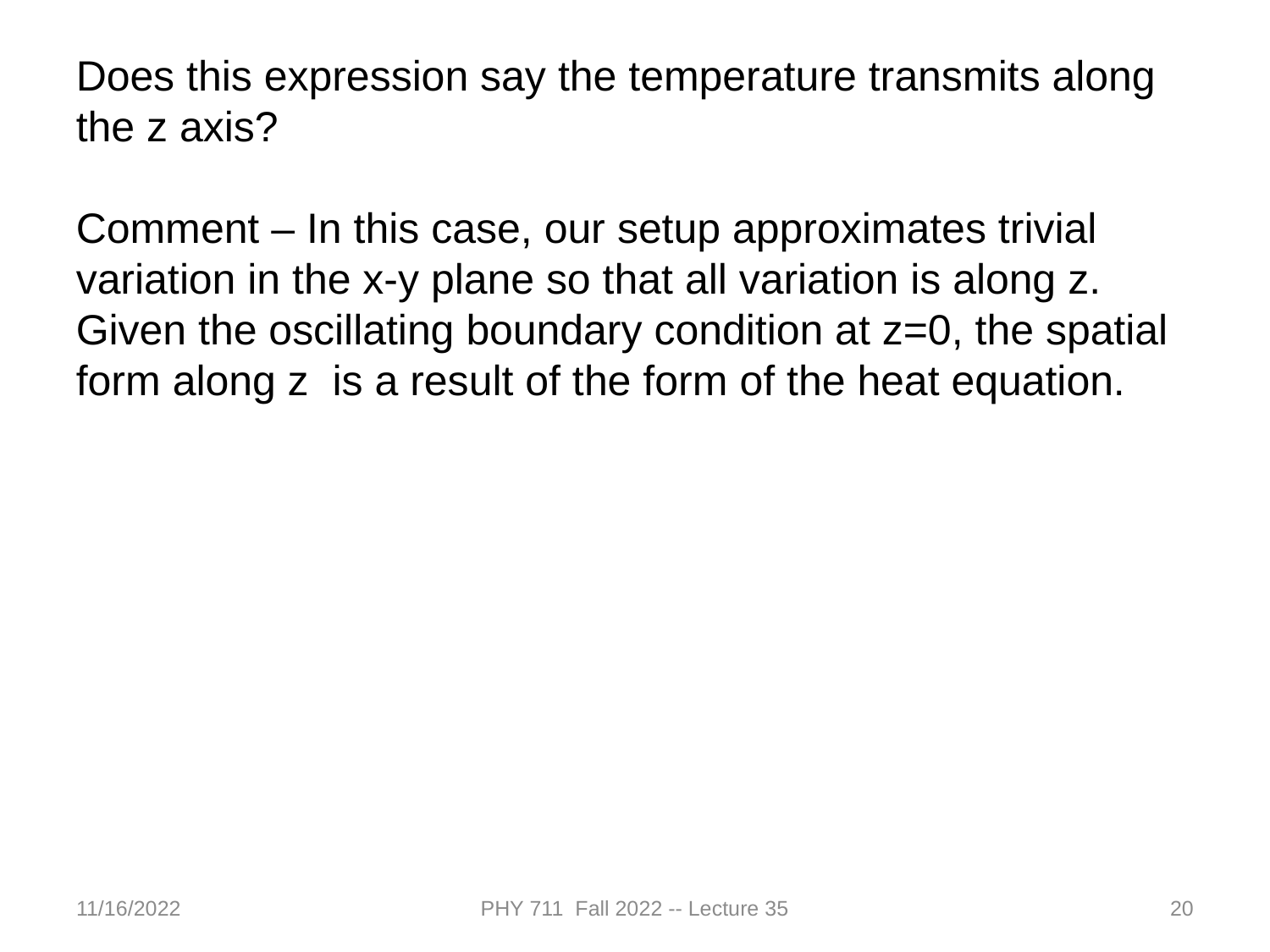

Does this expression say the temperature transmits along the z axis?

Comment – In this case, our setup approximates trivial variation in the x-y plane so that all variation is along z. Given the oscillating boundary condition at z=0, the spatial form along z  is a result of the form of the heat equation.

11/16/2022
PHY 711  Fall 2022 -- Lecture 35
20